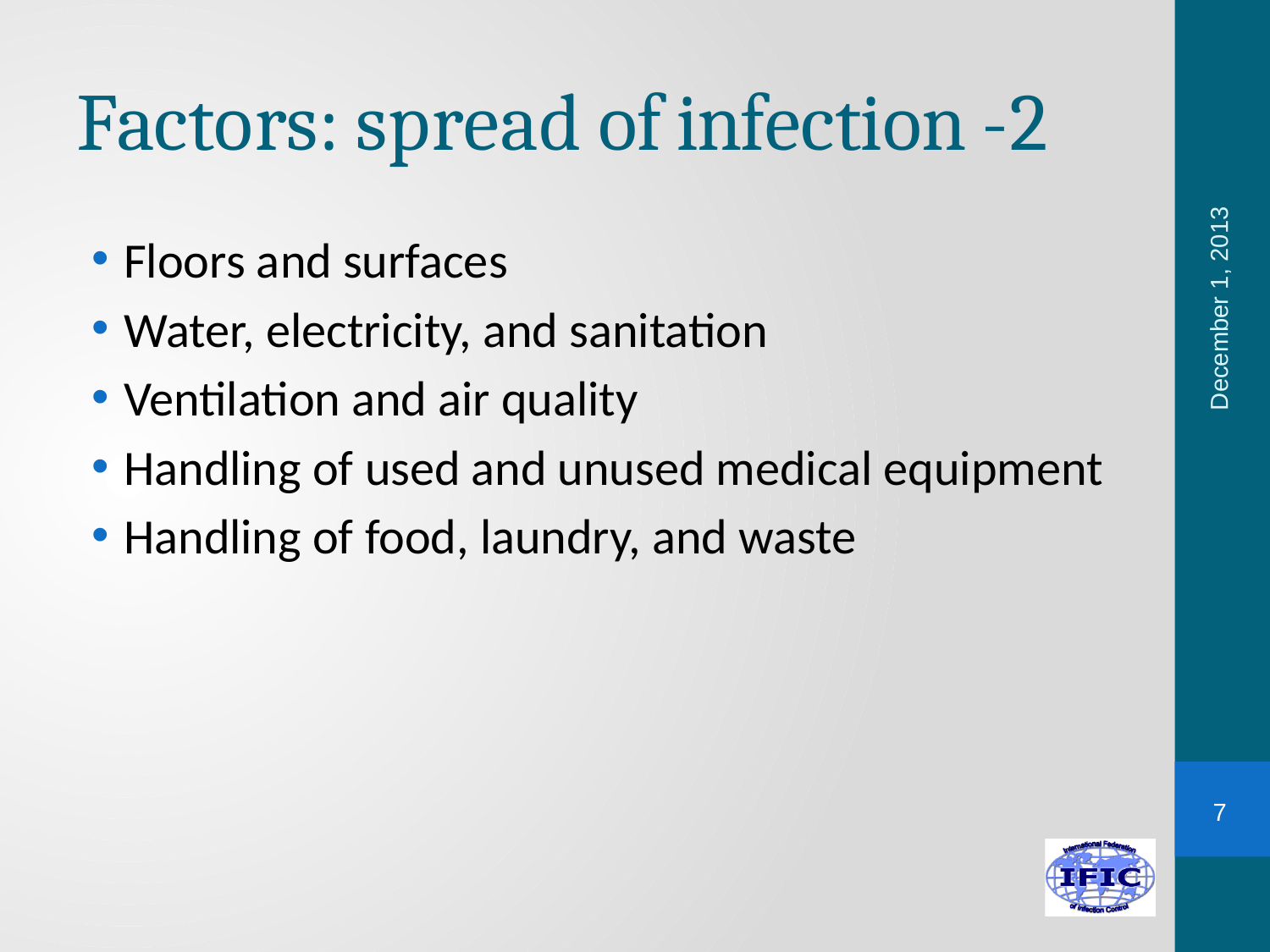

# Factors: spread of infection -2
Floors and surfaces
Water, electricity, and sanitation
Ventilation and air quality
Handling of used and unused medical equipment
Handling of food, laundry, and waste
December 1, 2013
7